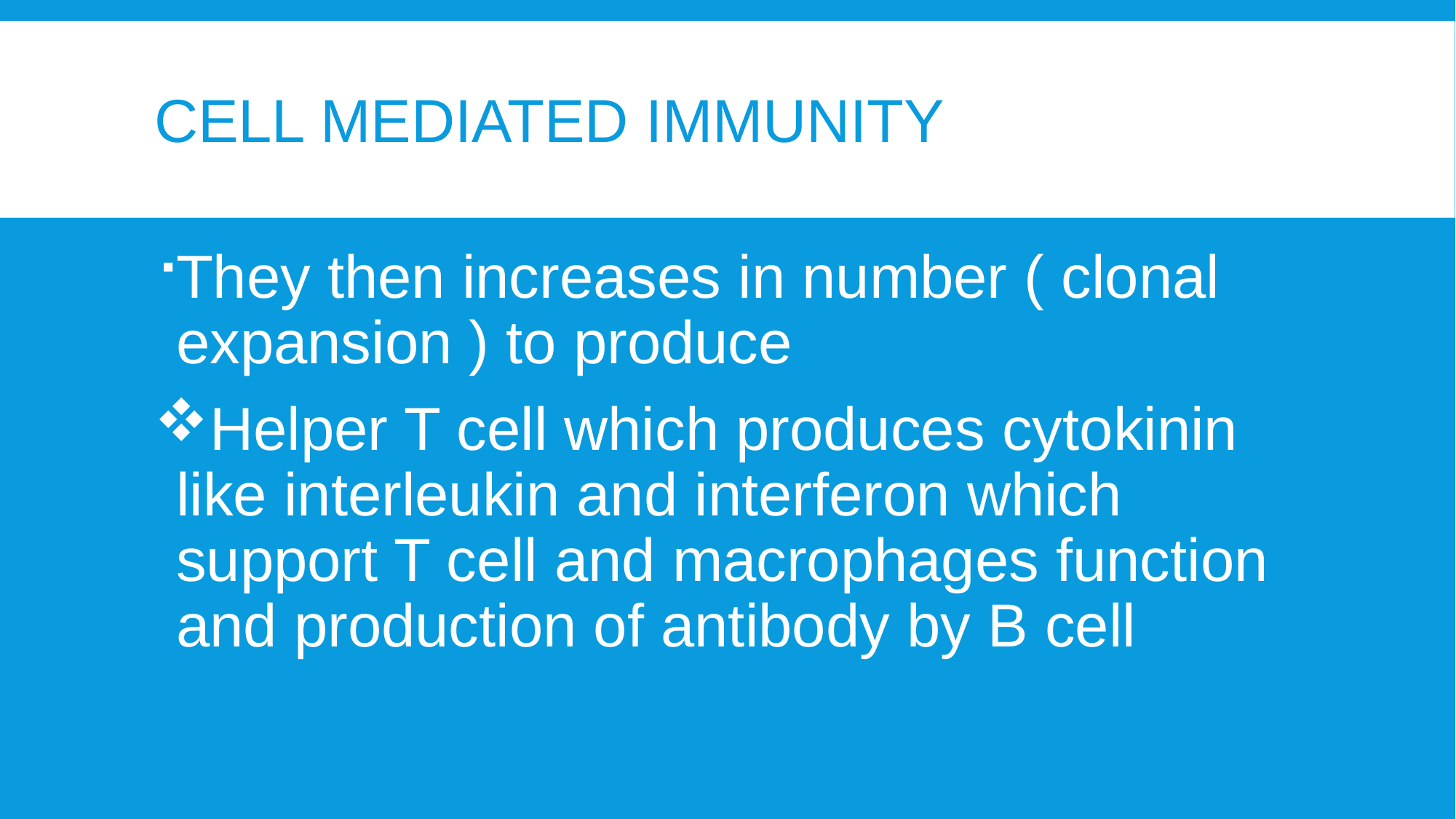

# CELL MEDIATED IMMUNITY
They then increases in number ( clonal expansion ) to produce
Helper T cell which produces cytokinin like interleukin and interferon which support T cell and macrophages function and production of antibody by B cell